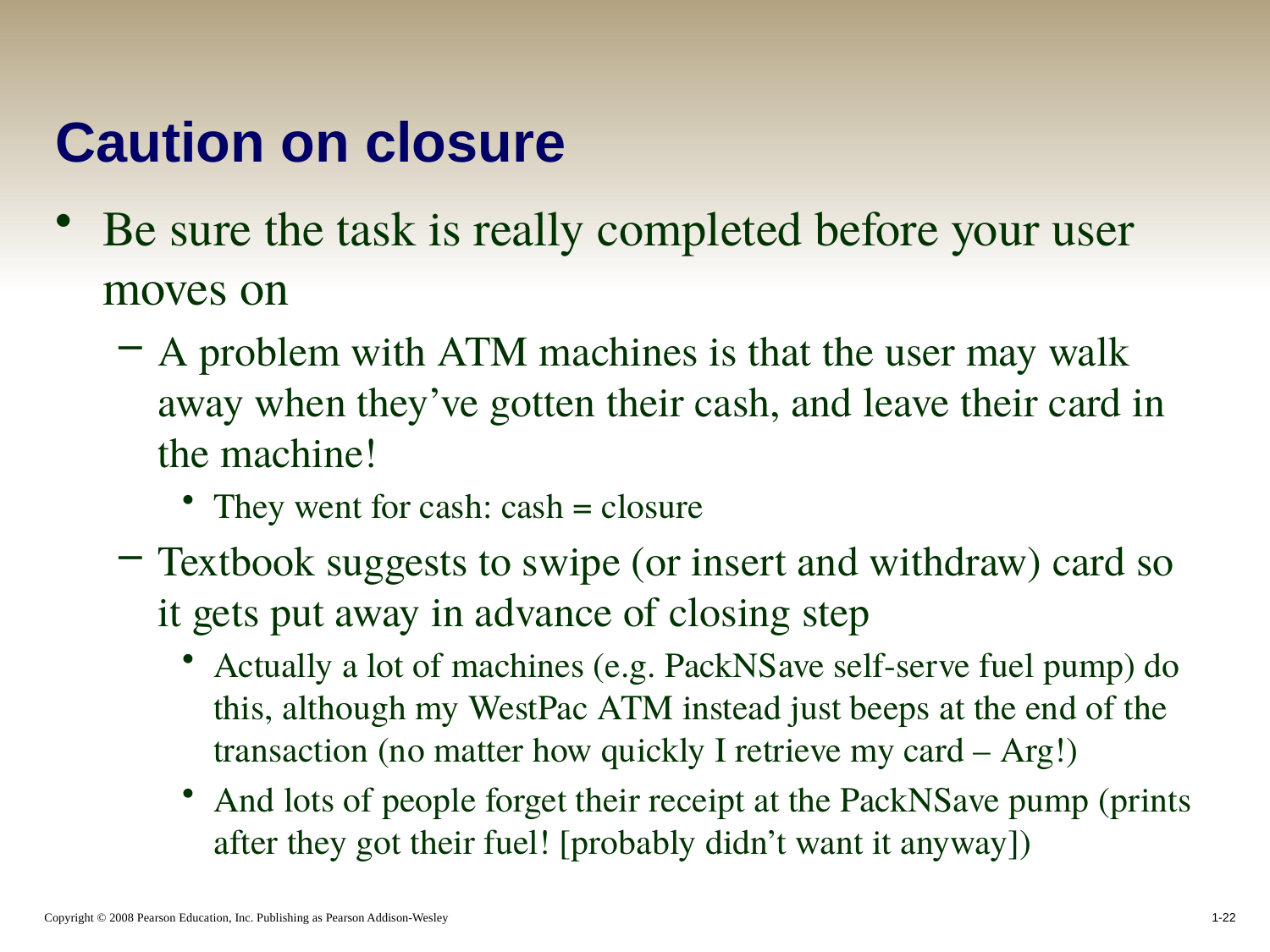

# Caution on closure
Be sure the task is really completed before your user moves on
A problem with ATM machines is that the user may walk away when they’ve gotten their cash, and leave their card in the machine!
They went for cash: cash = closure
Textbook suggests to swipe (or insert and withdraw) card so it gets put away in advance of closing step
Actually a lot of machines (e.g. PackNSave self-serve fuel pump) do this, although my WestPac ATM instead just beeps at the end of the transaction (no matter how quickly I retrieve my card – Arg!)
And lots of people forget their receipt at the PackNSave pump (prints after they got their fuel! [probably didn’t want it anyway])
1-22